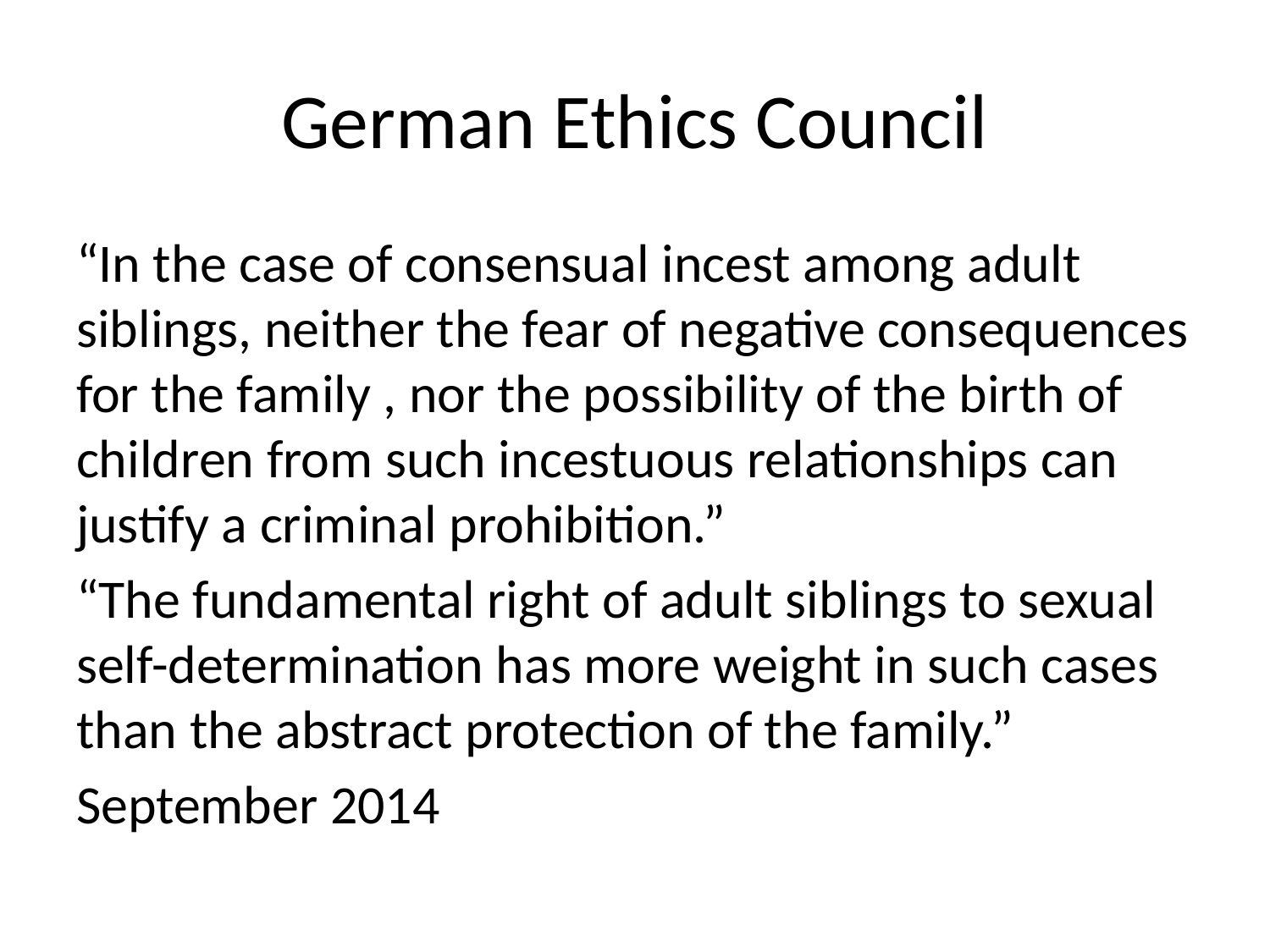

# German Ethics Council
“In the case of consensual incest among adult siblings, neither the fear of negative consequences for the family , nor the possibility of the birth of children from such incestuous relationships can justify a criminal prohibition.”
“The fundamental right of adult siblings to sexual self-determination has more weight in such cases than the abstract protection of the family.”
September 2014